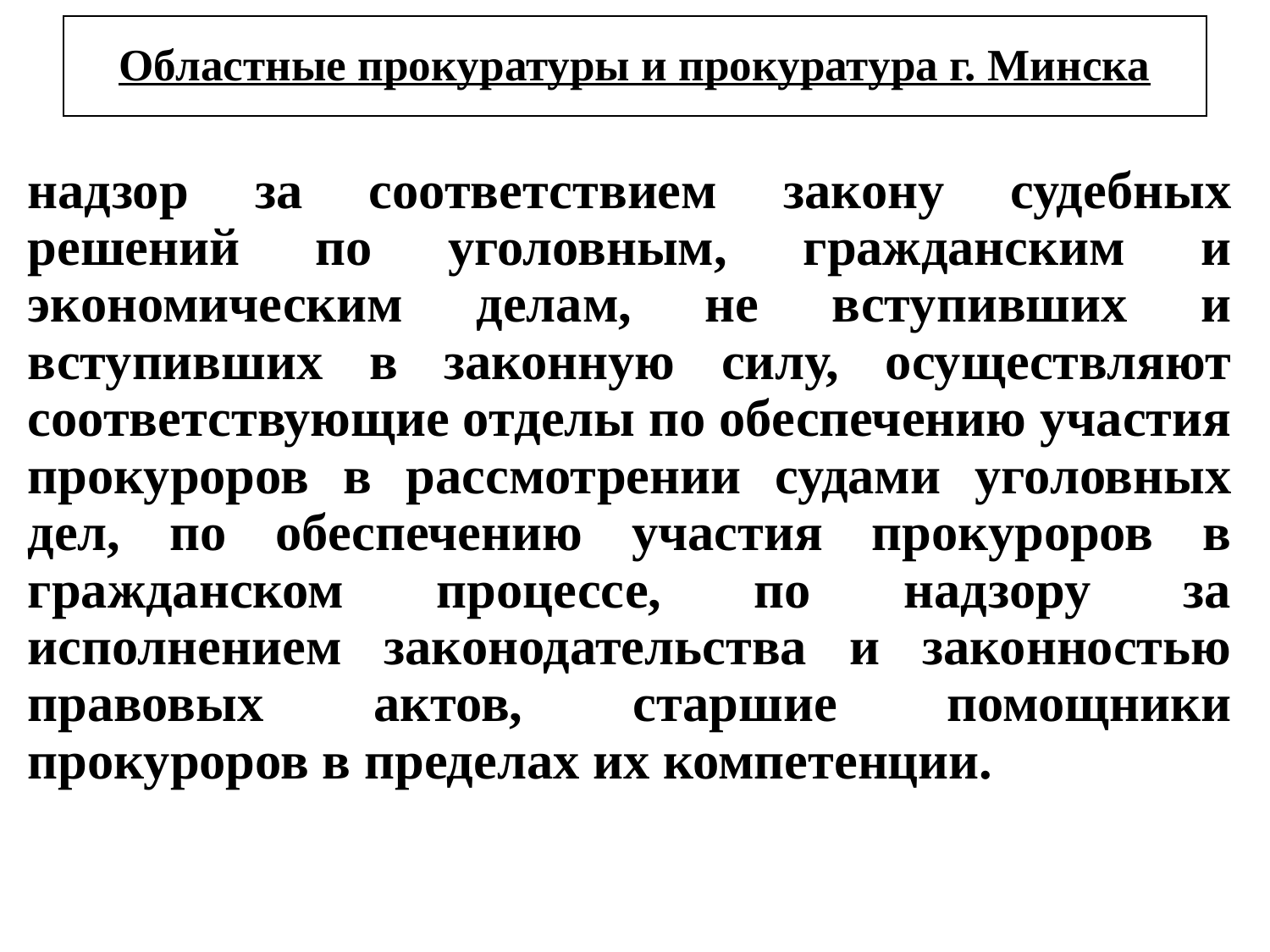

# Областные прокуратуры и прокуратура г. Минска
надзор за соответствием закону судебных решений по уголовным, гражданским и экономическим делам, не вступивших и вступивших в законную силу, осуществляют соответствующие отделы по обеспечению участия прокуроров в рассмотрении судами уголовных дел, по обеспечению участия прокуроров в гражданском процессе, по надзору за исполнением законодательства и законностью правовых актов, старшие помощники прокуроров в пределах их компетенции.